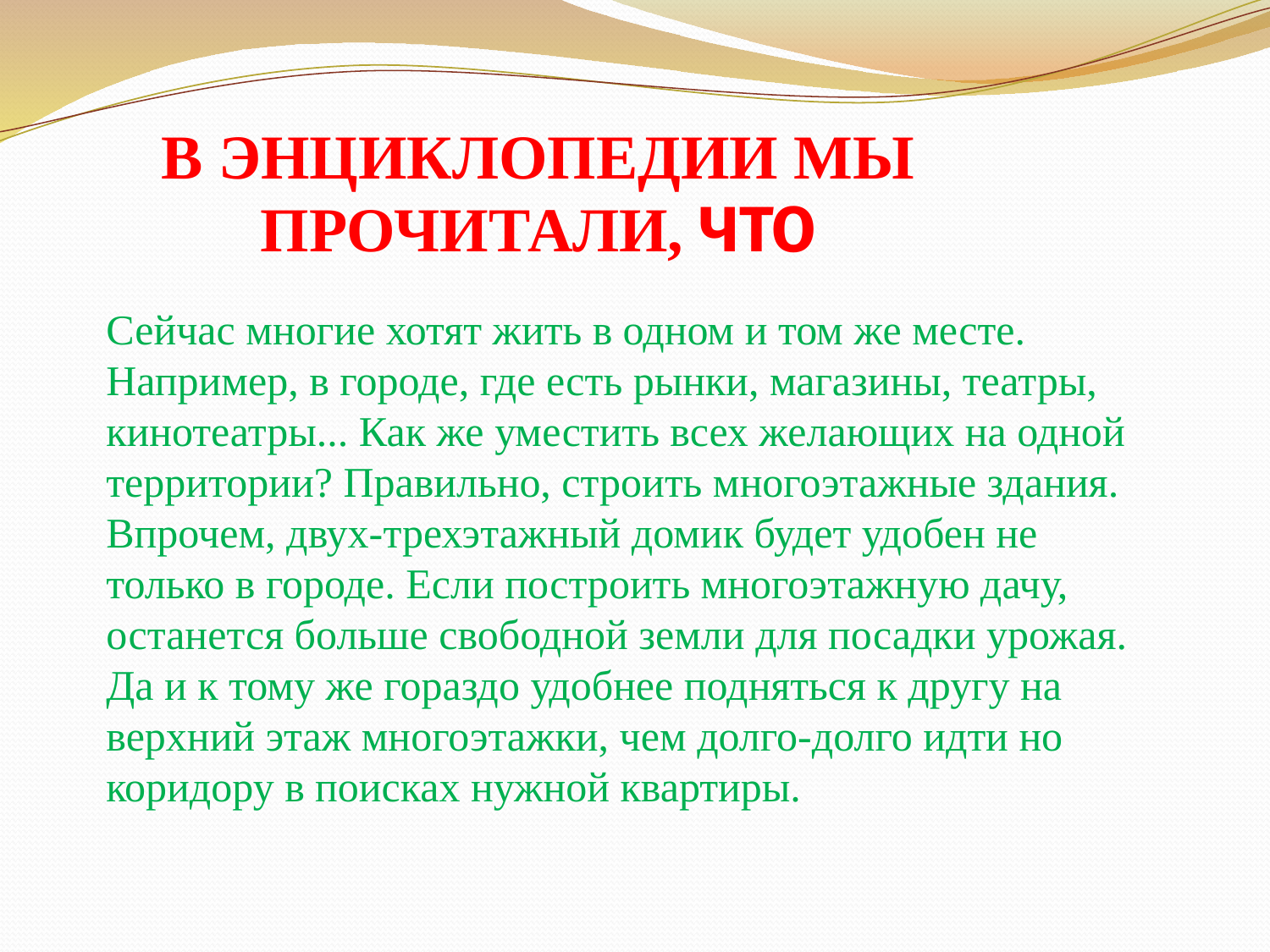

В энциклопедии мы прочитали, что
Сейчас многие хотят жить в одном и том же месте. Например, в городе, где есть рынки, магазины, театры, кинотеатры... Как же уместить всех желающих на одной территории? Правильно, строить многоэтажные здания. Впрочем, двух-трехэтажный домик будет удобен не только в городе. Если построить многоэтажную дачу, останется больше свободной земли для посадки урожая. Да и к тому же гораздо удобнее подняться к другу на верхний этаж многоэтажки, чем долго-долго идти но коридору в поисках нужной квартиры.